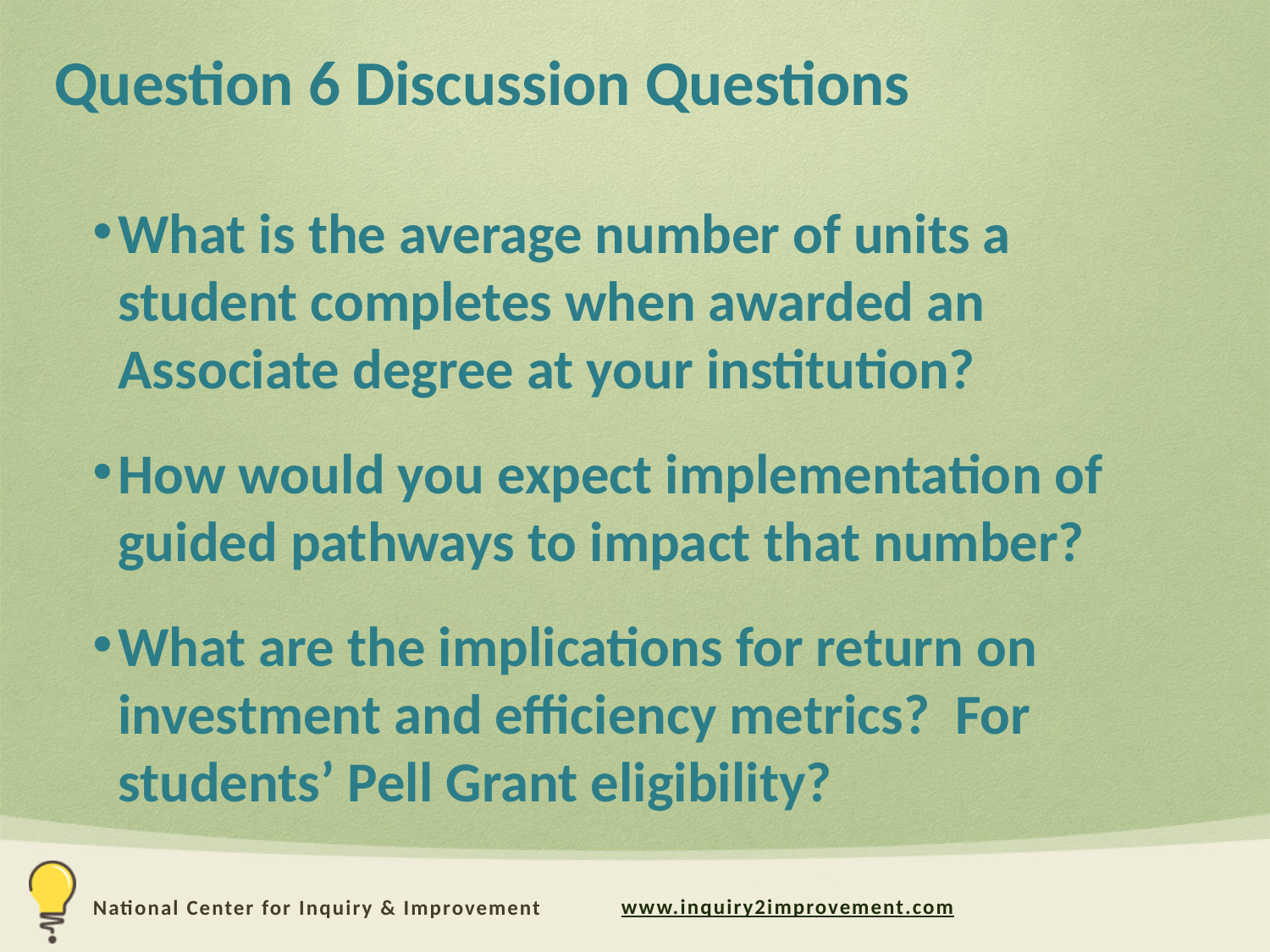

# Question 6 Discussion Questions
What is the average number of units a student completes when awarded an Associate degree at your institution?
How would you expect implementation of guided pathways to impact that number?
What are the implications for return on investment and efficiency metrics?  For students’ Pell Grant eligibility?